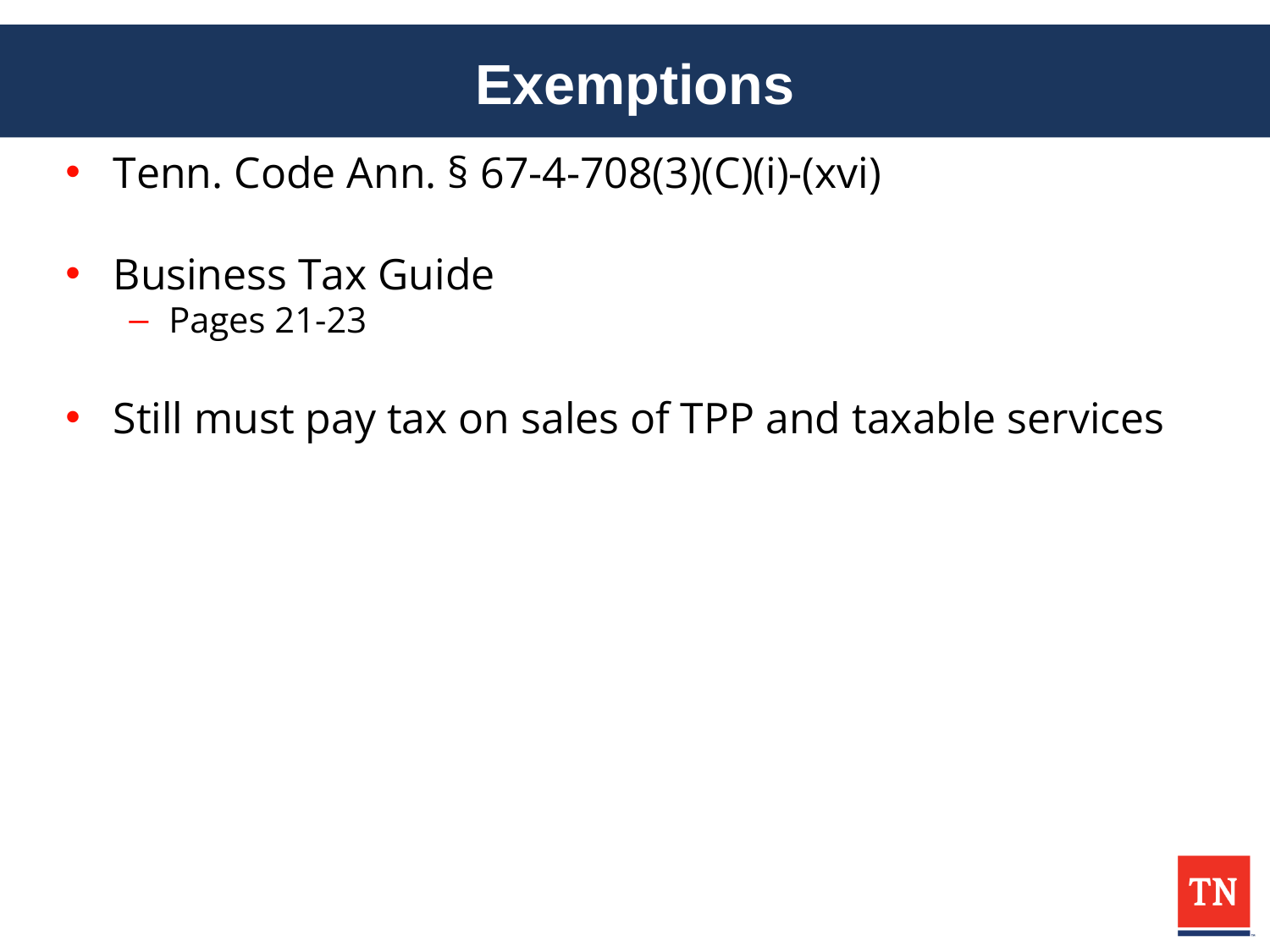

# Exemptions
Tenn. Code Ann. § 67-4-708(3)(C)(i)-(xvi)

Business Tax Guide
Pages 21-23

Still must pay tax on sales of TPP and taxable services